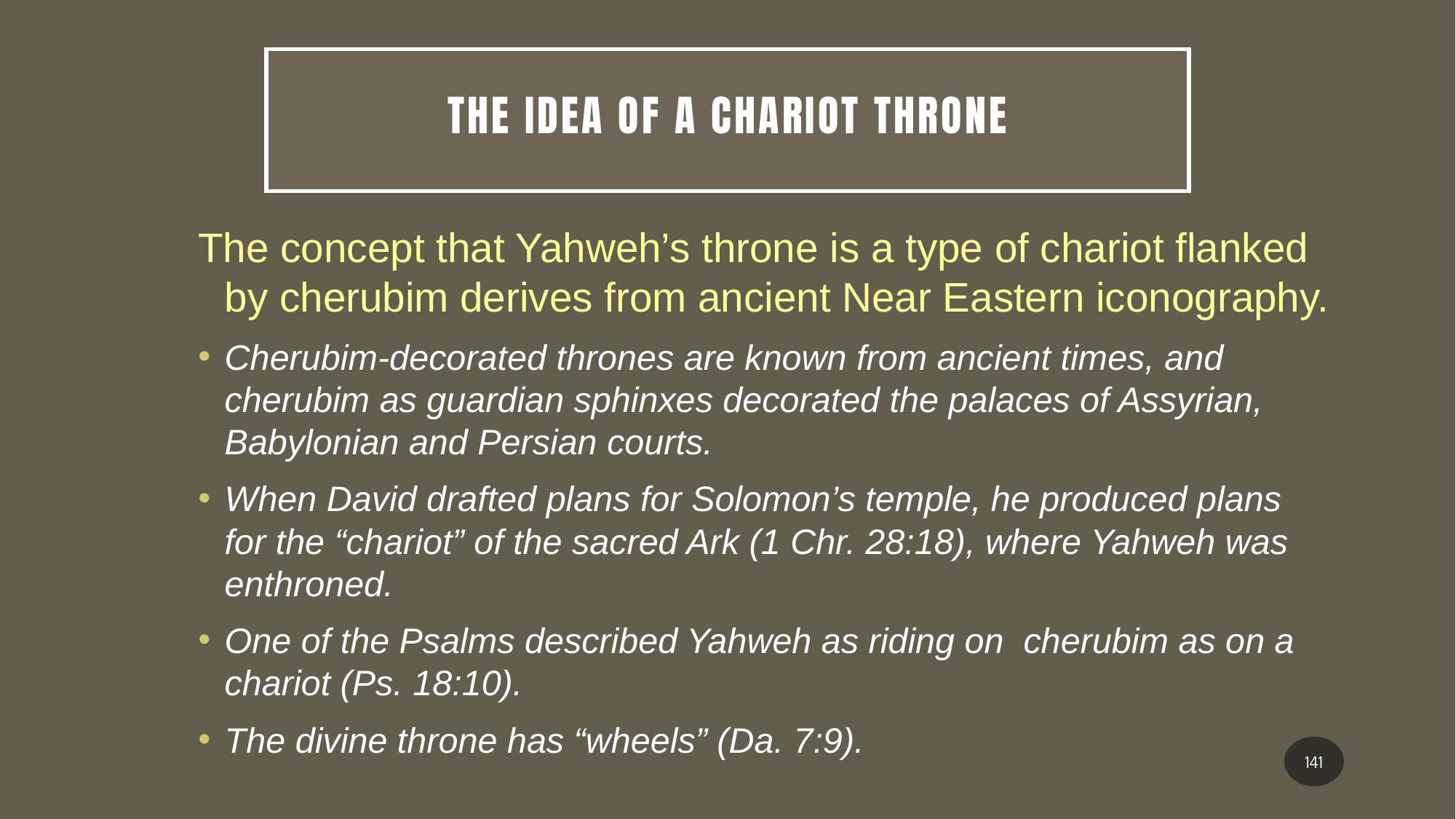

# The Idea of a Chariot Throne
The concept that Yahweh’s throne is a type of chariot flanked by cherubim derives from ancient Near Eastern iconography.
Cherubim-decorated thrones are known from ancient times, and cherubim as guardian sphinxes decorated the palaces of Assyrian, Babylonian and Persian courts.
When David drafted plans for Solomon’s temple, he produced plans for the “chariot” of the sacred Ark (1 Chr. 28:18), where Yahweh was enthroned.
One of the Psalms described Yahweh as riding on  cherubim as on a chariot (Ps. 18:10).
The divine throne has “wheels” (Da. 7:9).
141